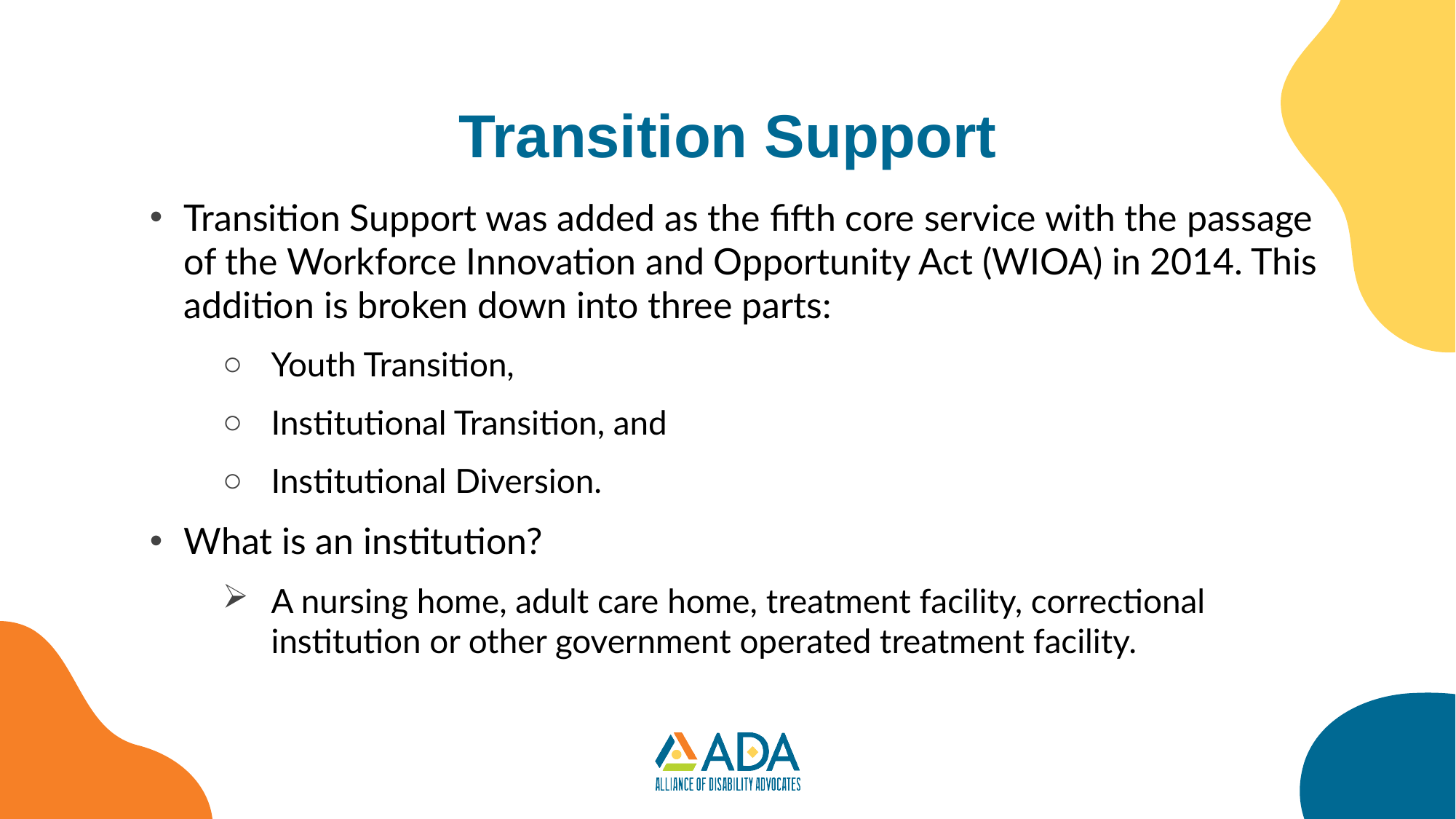

# Transition Support
Transition Support was added as the fifth core service with the passage of the Workforce Innovation and Opportunity Act (WIOA) in 2014. This addition is broken down into three parts:
Youth Transition,
Institutional Transition, and
Institutional Diversion.
What is an institution?
A nursing home, adult care home, treatment facility, correctional institution or other government operated treatment facility.